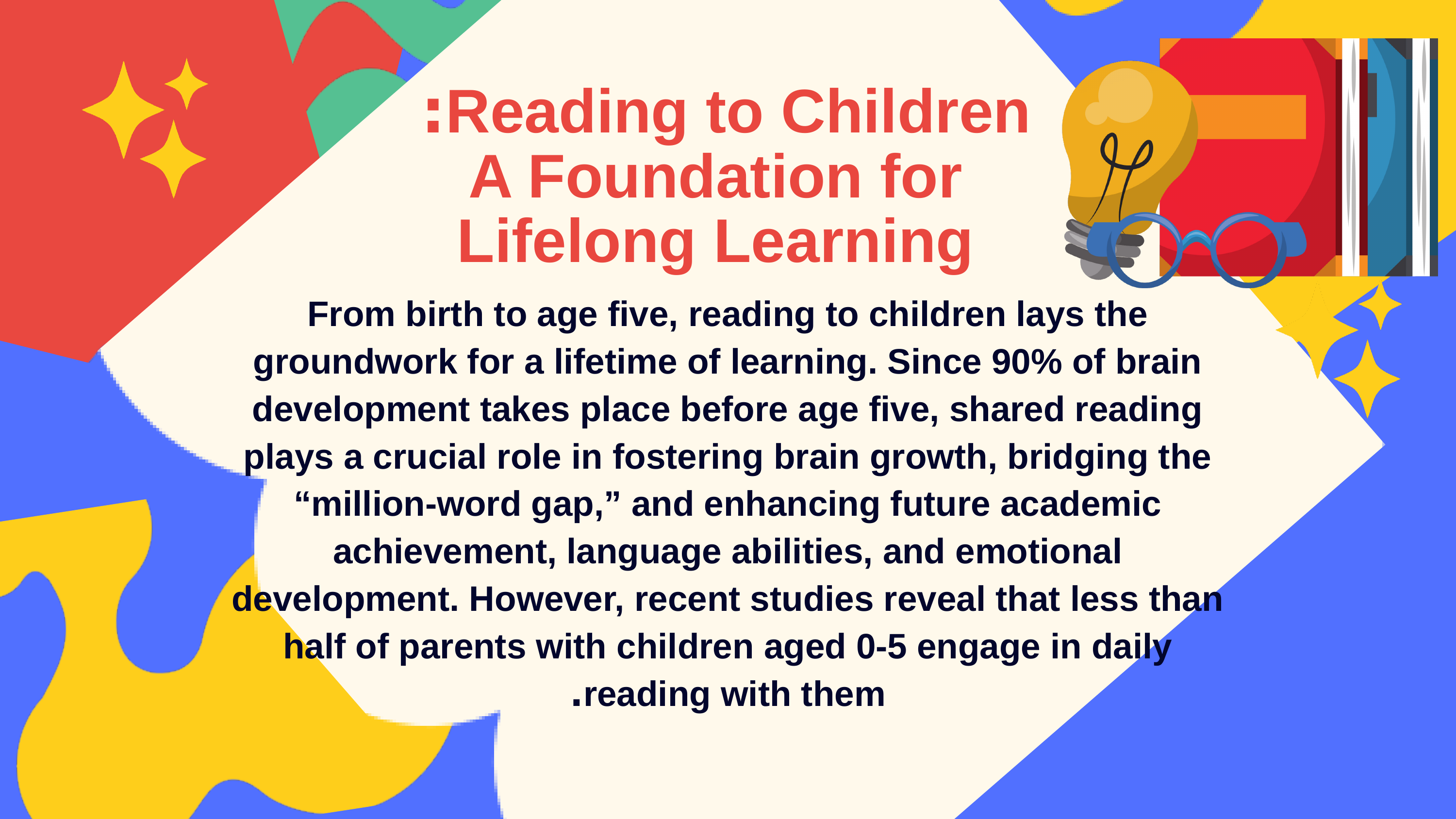

Reading to Children:
A Foundation for Lifelong Learning

From birth to age five, reading to children lays the groundwork for a lifetime of learning. Since 90% of brain development takes place before age five, shared reading plays a crucial role in fostering brain growth, bridging the “million-word gap,” and enhancing future academic achievement, language abilities, and emotional development. However, recent studies reveal that less than half of parents with children aged 0-5 engage in daily reading with them.